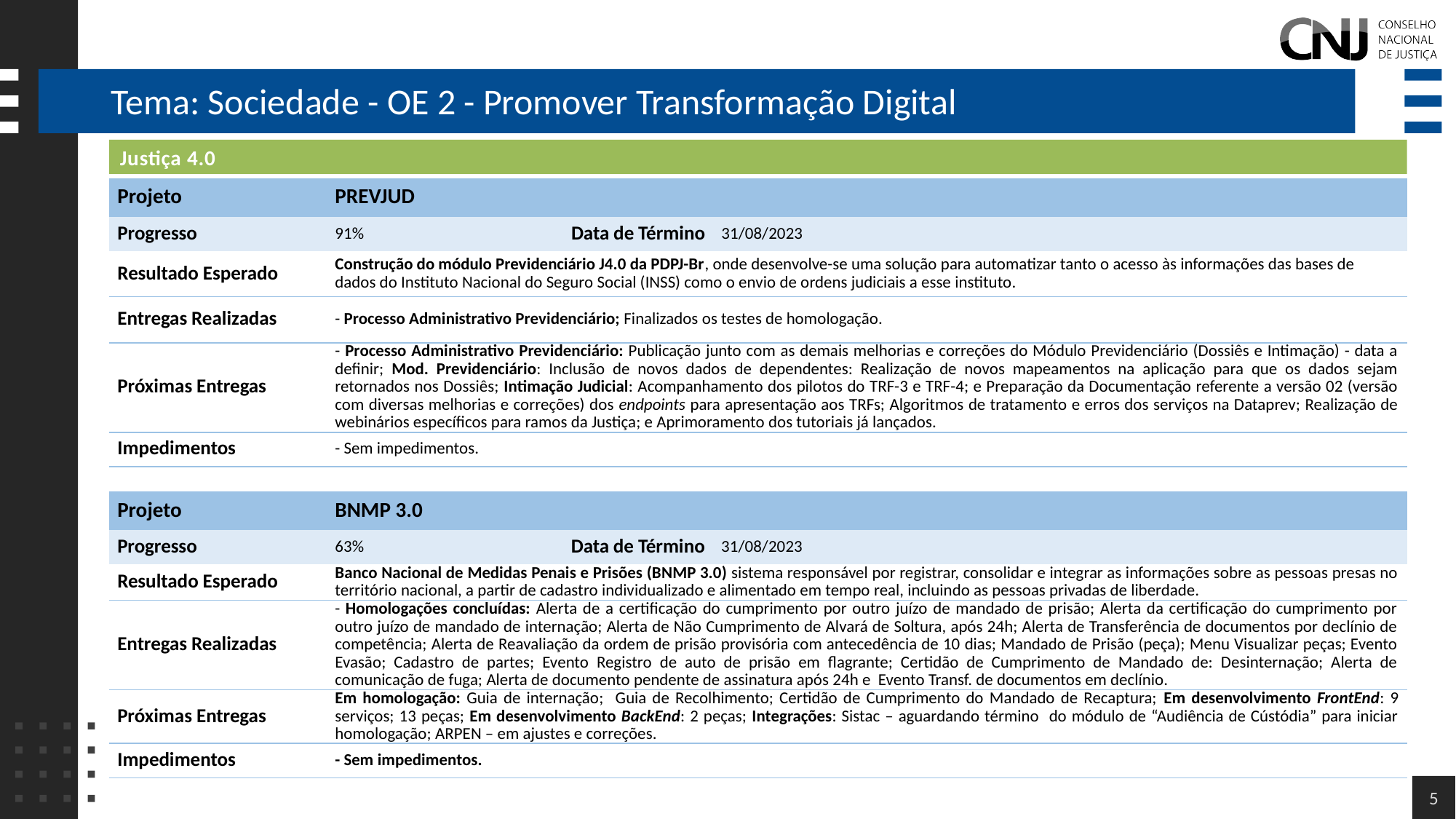

# Tema: Sociedade - OE 2 - Promover Transformação Digital
Justiça 4.0
| Projeto | PREVJUD |  |  |
| --- | --- | --- | --- |
| Progresso | 91% | Data de Término | 31/08/2023 |
| Resultado Esperado | Construção do módulo Previdenciário J4.0 da PDPJ-Br, onde desenvolve-se uma solução para automatizar tanto o acesso às informações das bases de dados do Instituto Nacional do Seguro Social (INSS) como o envio de ordens judiciais a esse instituto. |  |  |
| Entregas Realizadas | - Processo Administrativo Previdenciário; Finalizados os testes de homologação. |  |  |
| Próximas Entregas | - Processo Administrativo Previdenciário: Publicação junto com as demais melhorias e correções do Módulo Previdenciário (Dossiês e Intimação) - data a definir; Mod. Previdenciário: Inclusão de novos dados de dependentes: Realização de novos mapeamentos na aplicação para que os dados sejam retornados nos Dossiês; Intimação Judicial: Acompanhamento dos pilotos do TRF-3 e TRF-4; e Preparação da Documentação referente a versão 02 (versão com diversas melhorias e correções) dos endpoints para apresentação aos TRFs; Algoritmos de tratamento e erros dos serviços na Dataprev; Realização de webinários específicos para ramos da Justiça; e Aprimoramento dos tutoriais já lançados. |  |  |
| Impedimentos | - Sem impedimentos. |  |  |
| Projeto | BNMP 3.0 |  |  |
| --- | --- | --- | --- |
| Progresso | 63% | Data de Término | 31/08/2023 |
| Resultado Esperado | Banco Nacional de Medidas Penais e Prisões (BNMP 3.0) sistema responsável por registrar, consolidar e integrar as informações sobre as pessoas presas no território nacional, a partir de cadastro individualizado e alimentado em tempo real, incluindo as pessoas privadas de liberdade. |  |  |
| Entregas Realizadas | - Homologações concluídas: Alerta de a certificação do cumprimento por outro juízo de mandado de prisão; Alerta da certificação do cumprimento por outro juízo de mandado de internação; Alerta de Não Cumprimento de Alvará de Soltura, após 24h; Alerta de Transferência de documentos por declínio de competência; Alerta de Reavaliação da ordem de prisão provisória com antecedência de 10 dias; Mandado de Prisão (peça); Menu Visualizar peças; Evento Evasão; Cadastro de partes; Evento Registro de auto de prisão em flagrante; Certidão de Cumprimento de Mandado de: Desinternação; Alerta de comunicação de fuga; Alerta de documento pendente de assinatura após 24h e Evento Transf. de documentos em declínio. |  |  |
| Próximas Entregas | Em homologação: Guia de internação; Guia de Recolhimento; Certidão de Cumprimento do Mandado de Recaptura; Em desenvolvimento FrontEnd: 9 serviços; 13 peças; Em desenvolvimento BackEnd: 2 peças; Integrações: Sistac – aguardando término do módulo de “Audiência de Cústódia” para iniciar homologação; ARPEN – em ajustes e correções. |  |  |
| Impedimentos | - Sem impedimentos. |  |  |
5